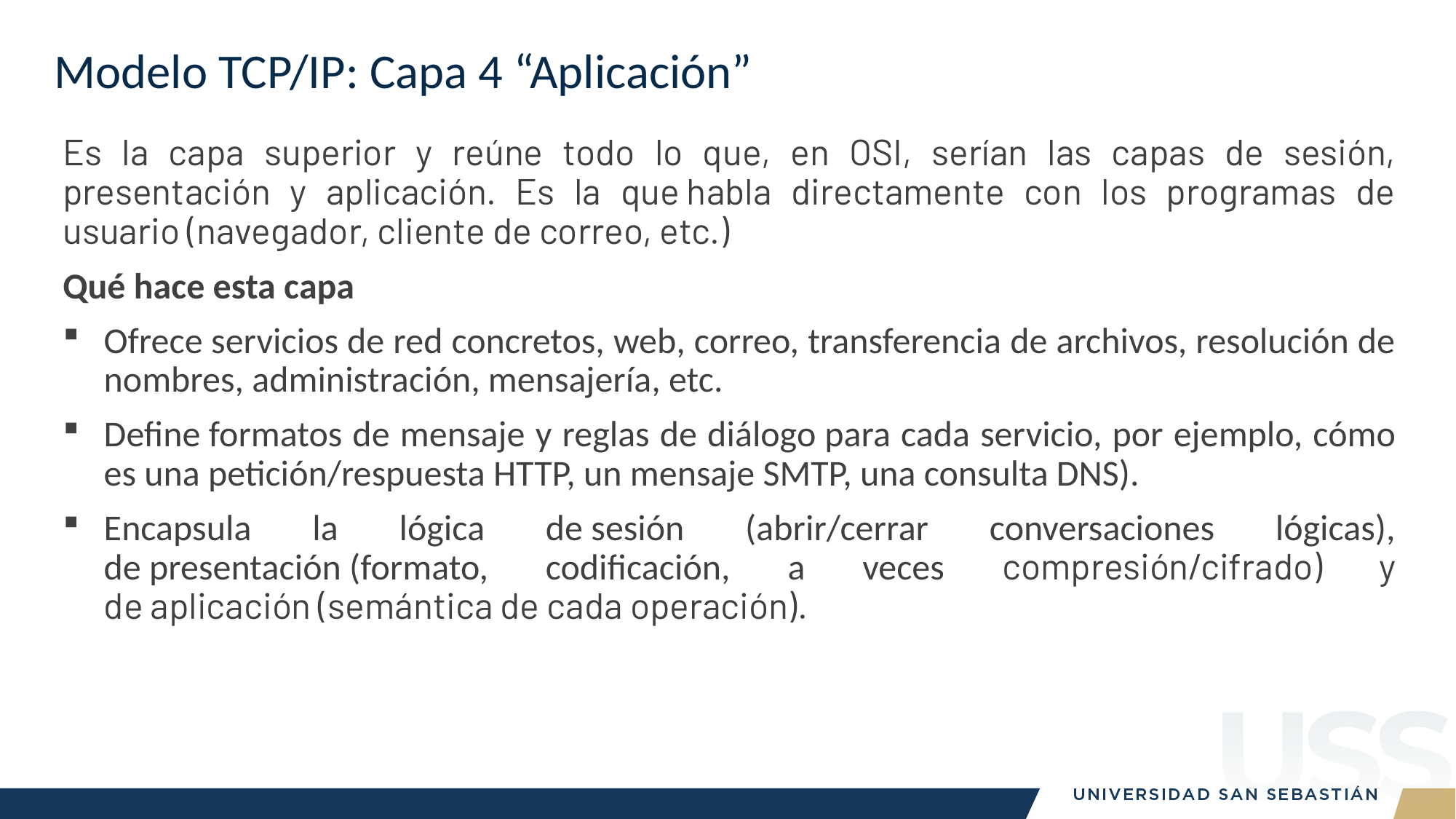

# Modelo TCP/IP: Capa 4 “Aplicación”
Es la capa superior y reúne todo lo que, en OSI, serían las capas de sesión, presentación y aplicación. Es la que habla directamente con los programas de usuario (navegador, cliente de correo, etc.)
Qué hace esta capa
Ofrece servicios de red concretos, web, correo, transferencia de archivos, resolución de nombres, administración, mensajería, etc.
Define formatos de mensaje y reglas de diálogo para cada servicio, por ejemplo, cómo es una petición/respuesta HTTP, un mensaje SMTP, una consulta DNS).
Encapsula la lógica de sesión (abrir/cerrar conversaciones lógicas), de presentación (formato, codificación, a veces compresión/cifrado) y de aplicación (semántica de cada operación).